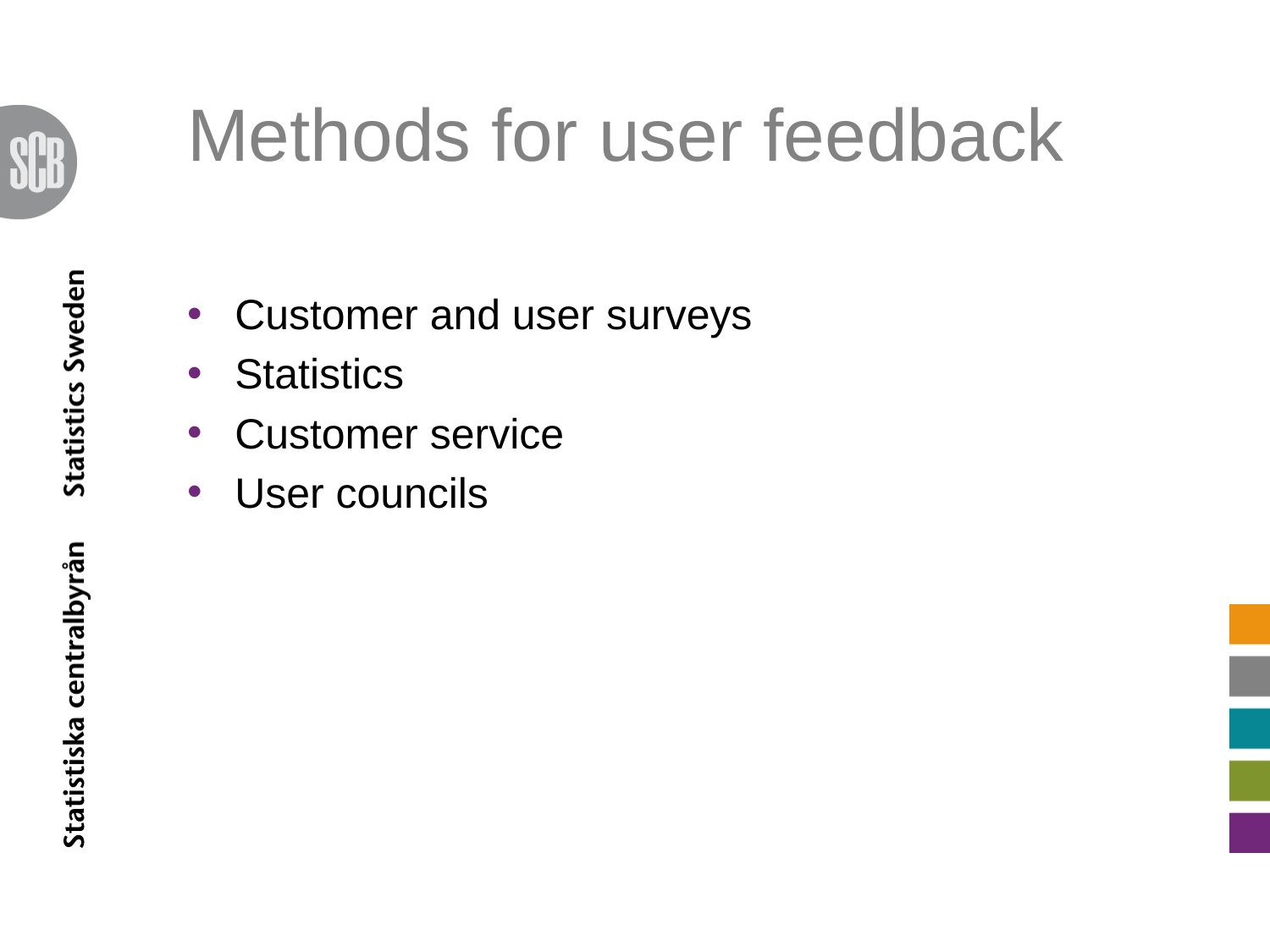

# Methods for user feedback

Customer and user surveys
Statistics
Customer service
User councils